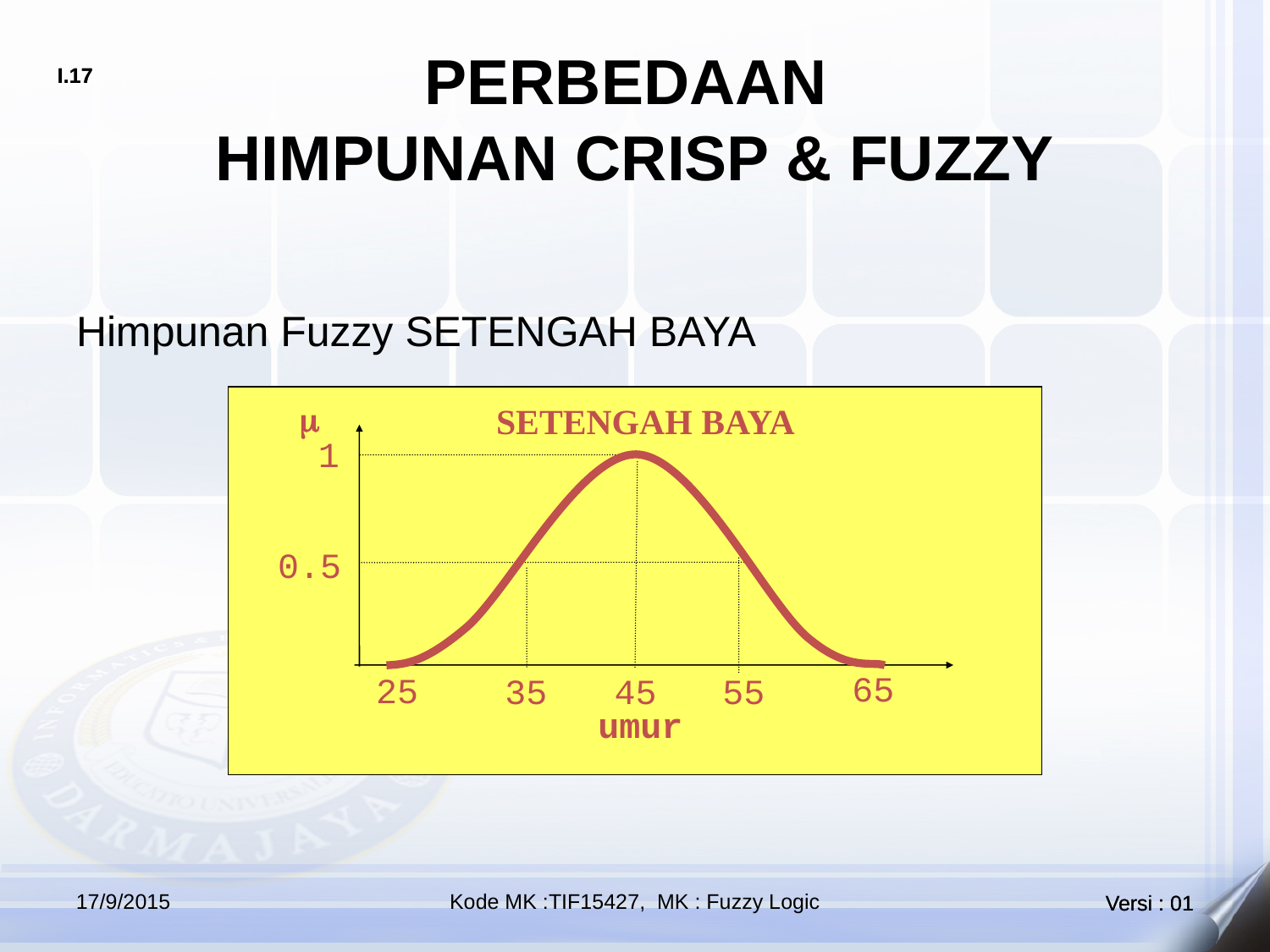

# PERBEDAAN HIMPUNAN CRISP & FUZZY
Himpunan Fuzzy SETENGAH BAYA

μ
SETENGAH BAYA

1

0.5

65
25
35
55
45

umur
17/9/2015
Kode MK :TIF15427,  MK : Fuzzy Logic